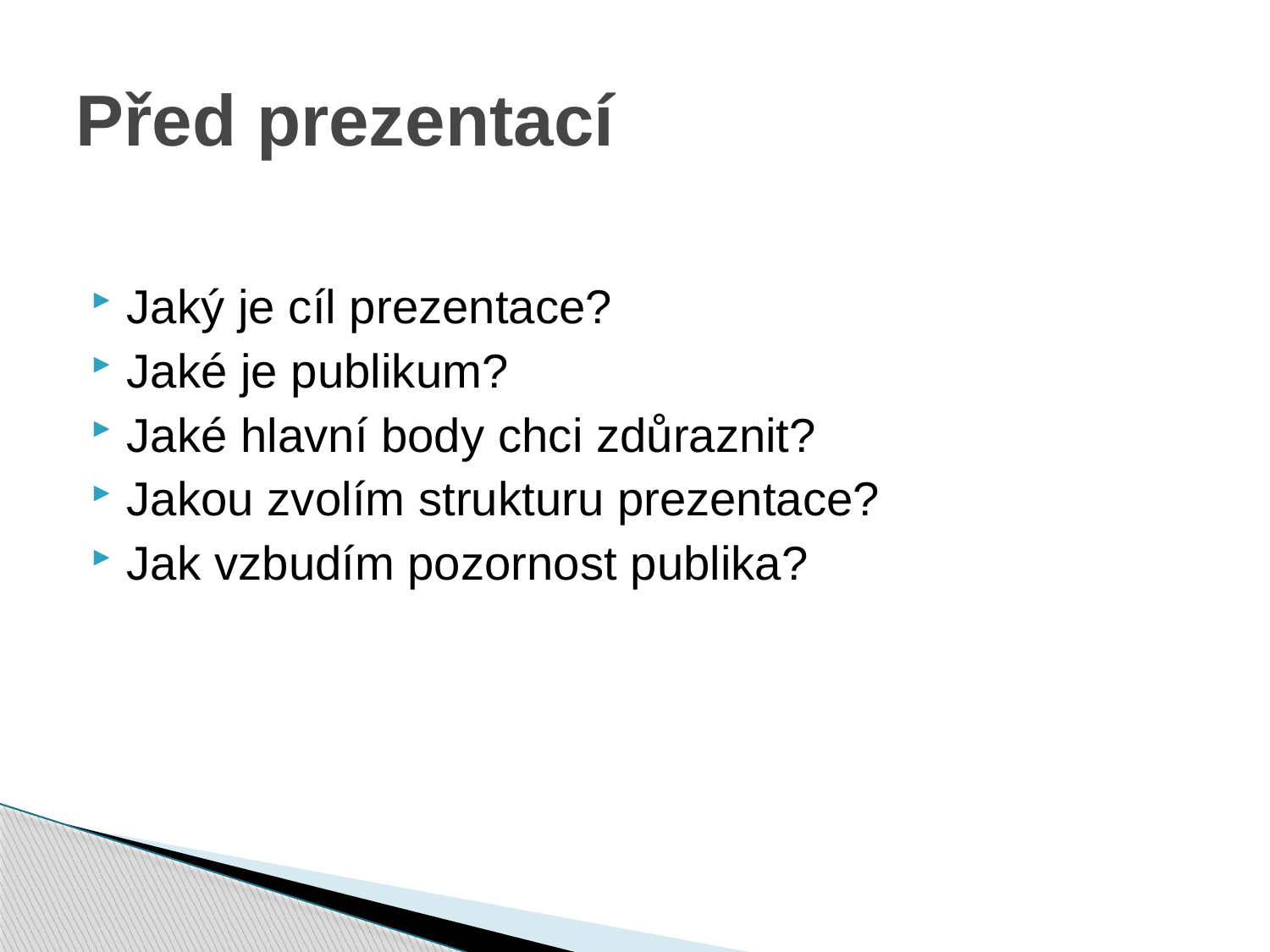

# Před prezentací

Jaký je cíl prezentace?
Jaké je publikum?
Jaké hlavní body chci zdůraznit?
Jakou zvolím strukturu prezentace?
Jak vzbudím pozornost publika?